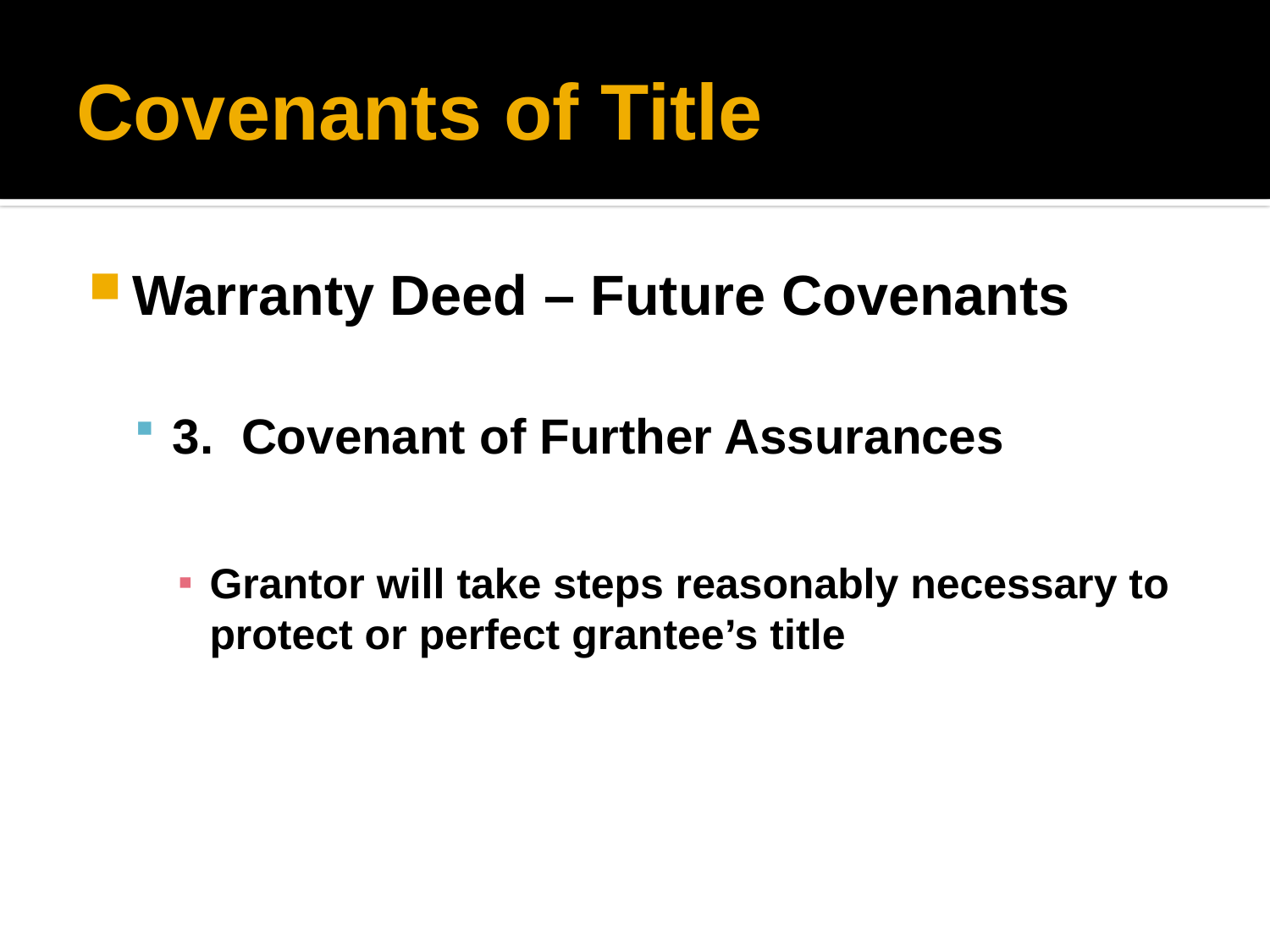

# Covenants of Title
Warranty Deed – Future Covenants

3.  Covenant of Further Assurances

Grantor will take steps reasonably necessary to protect or perfect grantee’s title